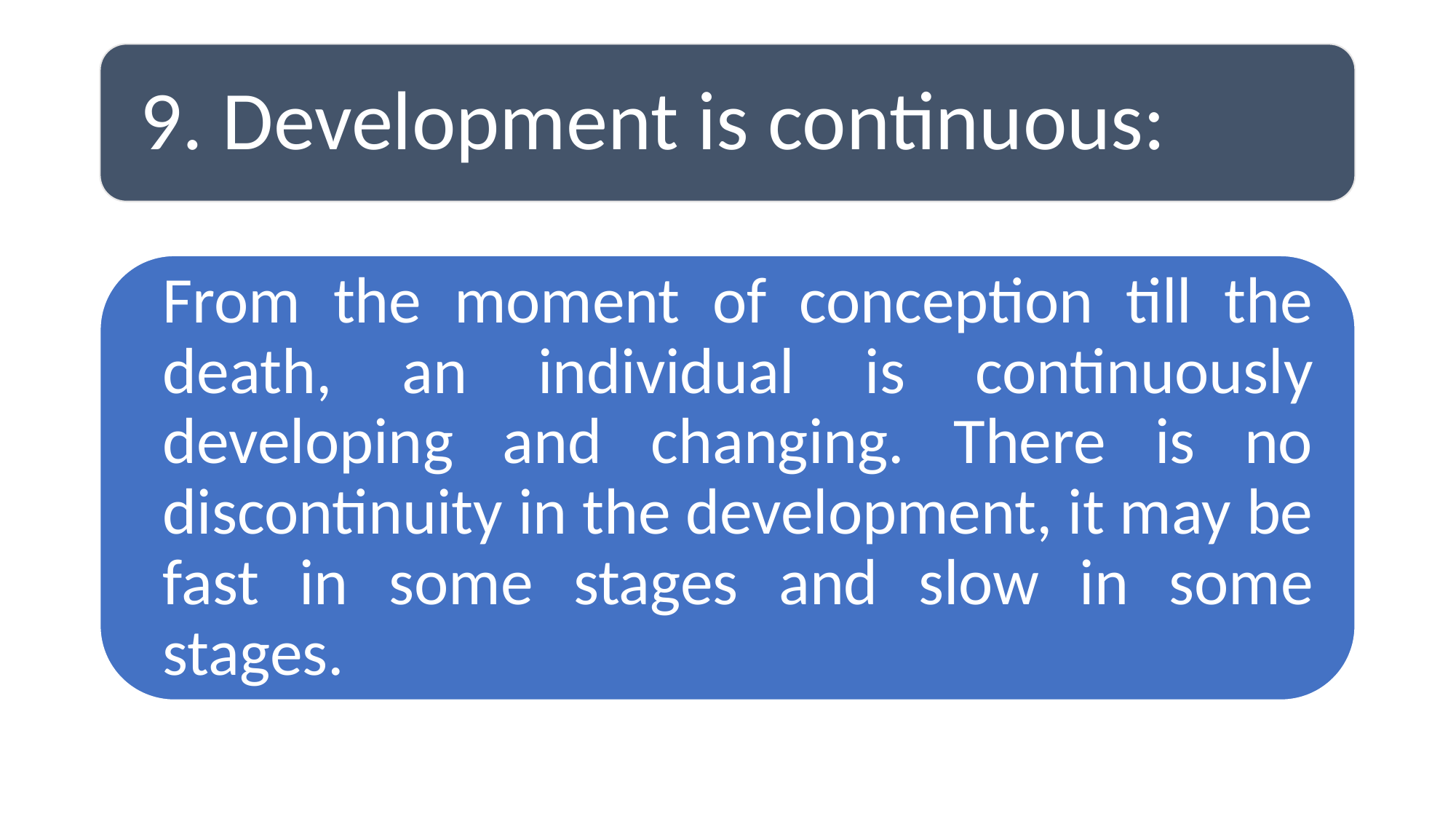

9. Development is continuous:
From the moment of conception till the death, an individual is continuously developing and changing. There is no discontinuity in the development, it may be fast in some stages and slow in some stages.